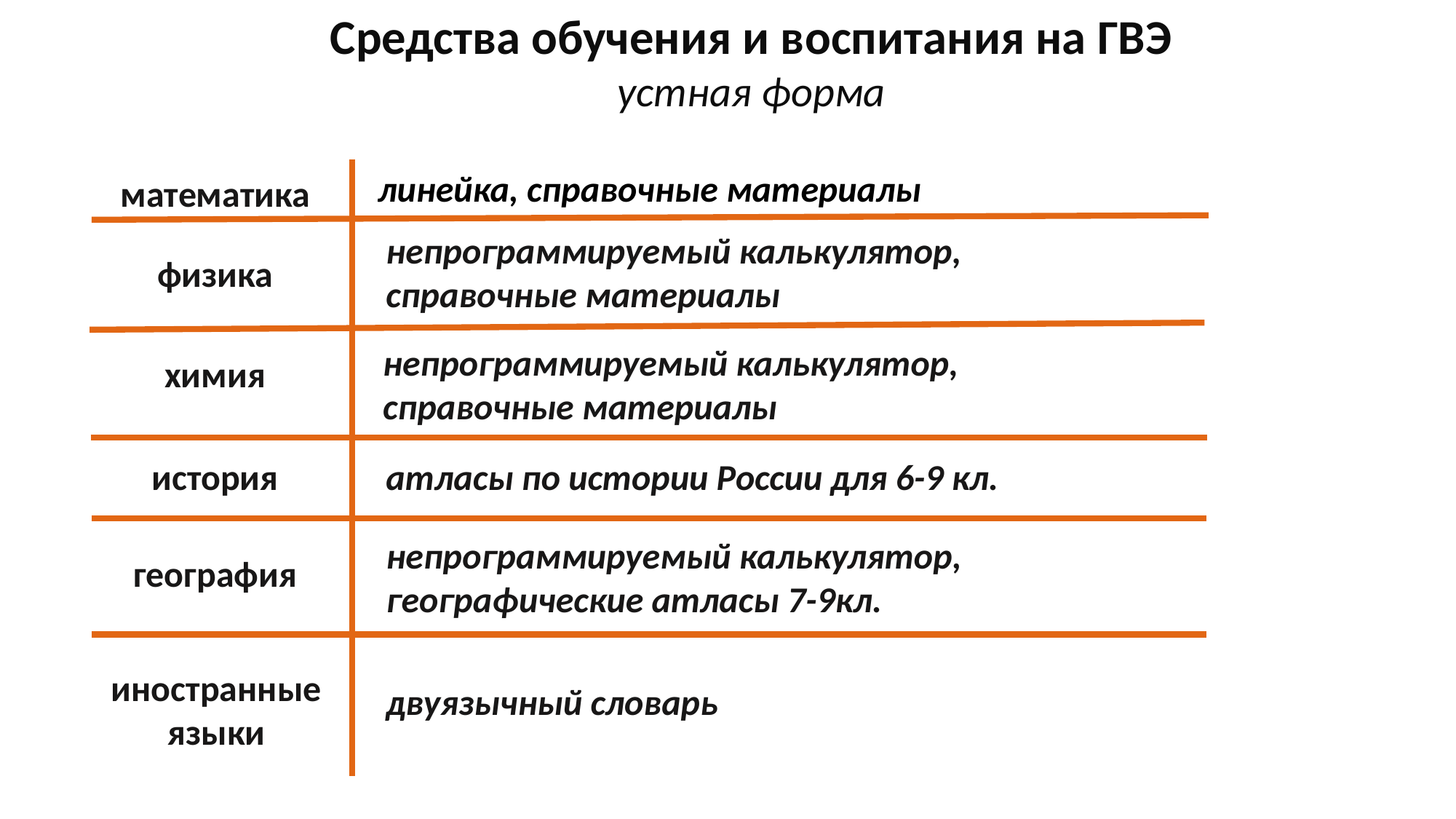

Средства обучения и воспитания на ГВЭ
устная форма
линейка, справочные материалы
математика
непрограммируемый калькулятор,
справочные материалы
физика
непрограммируемый калькулятор,
справочные материалы
химия
атласы по истории России для 6-9 кл.
история
непрограммируемый калькулятор, географические атласы 7-9кл.
география
двуязычный словарь
иностранные языки